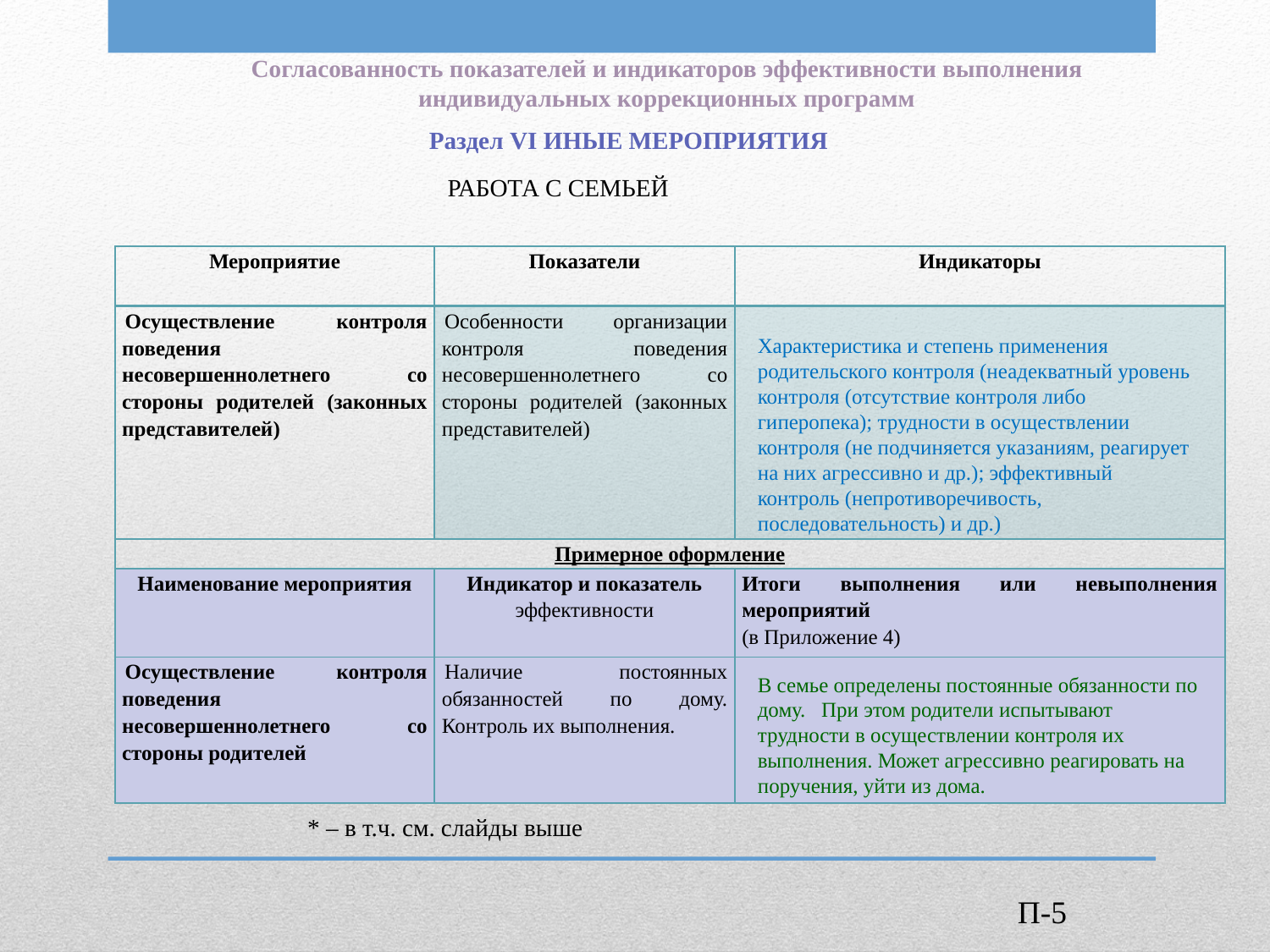

Согласованность показателей и индикаторов эффективности выполнения
индивидуальных коррекционных программ
Раздел VI ИНЫЕ МЕРОПРИЯТИЯ
РАБОТА С СЕМЬЕЙ
| Мероприятие | Показатели | Индикаторы |
| --- | --- | --- |
| Осуществление контроля поведения несовершеннолетнего со стороны родителей (законных представителей) | Особенности организации контроля поведения несовершеннолетнего со стороны родителей (законных представителей) |  |
| Примерное оформление |  |  |
| Наименование мероприятия | Индикатор и показатель эффективности | Итоги выполнения или невыполнения мероприятий (в Приложение 4) |
| Осуществление контроля поведения несовершеннолетнего со стороны родителей | Наличие постоянных обязанностей по дому. Контроль их выполнения. |  |
Характеристика и степень применения родительского контроля (неадекватный уровень контроля (отсутствие контроля либо гиперопека); трудности в осуществлении контроля (не подчиняется указаниям, реагирует на них агрессивно и др.); эффективный контроль (непротиворечивость, последовательность) и др.)
В семье определены постоянные обязанности по дому.   При этом родители испытывают трудности в осуществлении контроля их выполнения. Может агрессивно реагировать на поручения, уйти из дома.
* – в т.ч. см. слайды выше
П-5